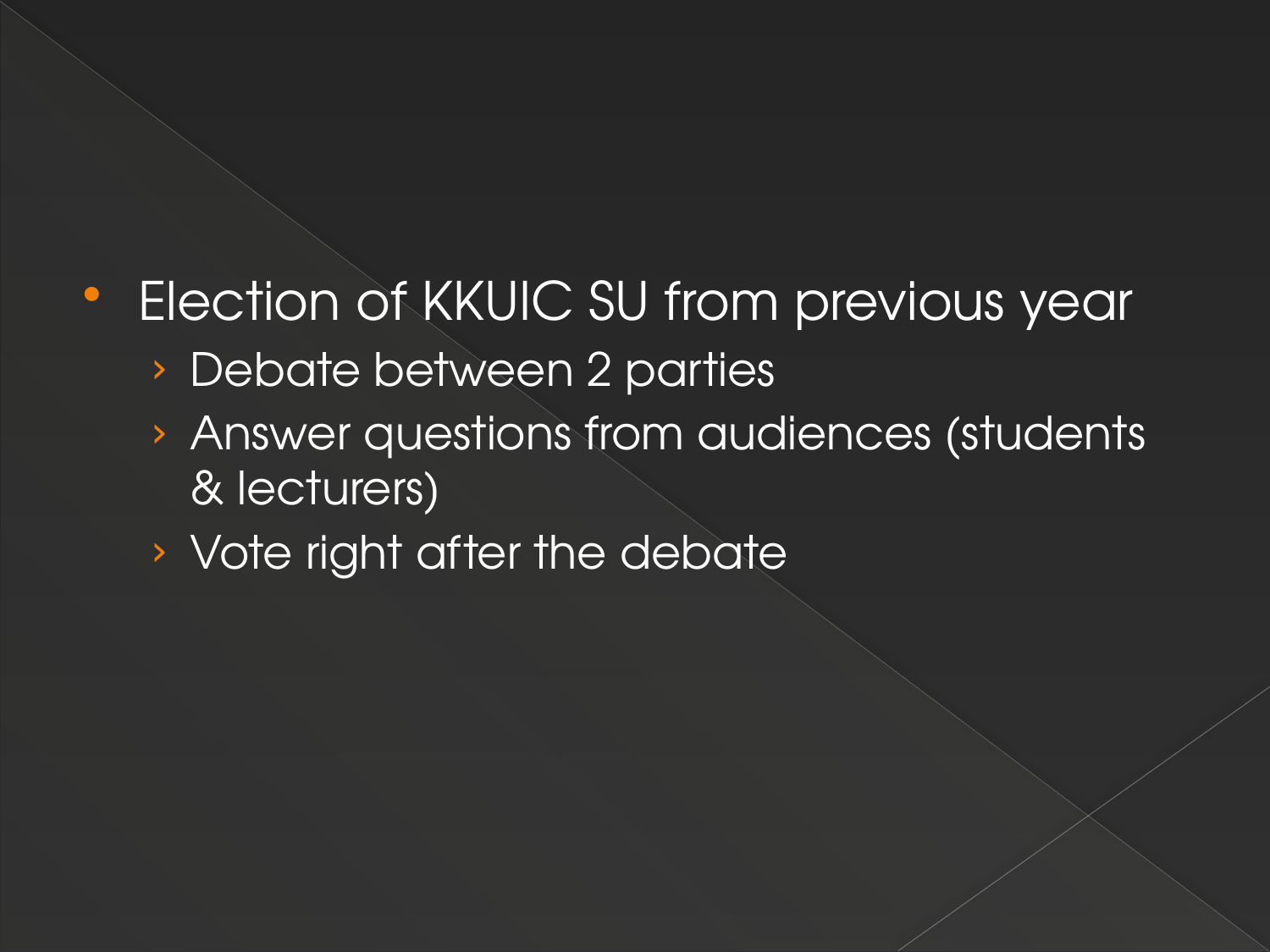

#
Election of KKUIC SU from previous year
Debate between 2 parties
Answer questions from audiences (students & lecturers)
Vote right after the debate